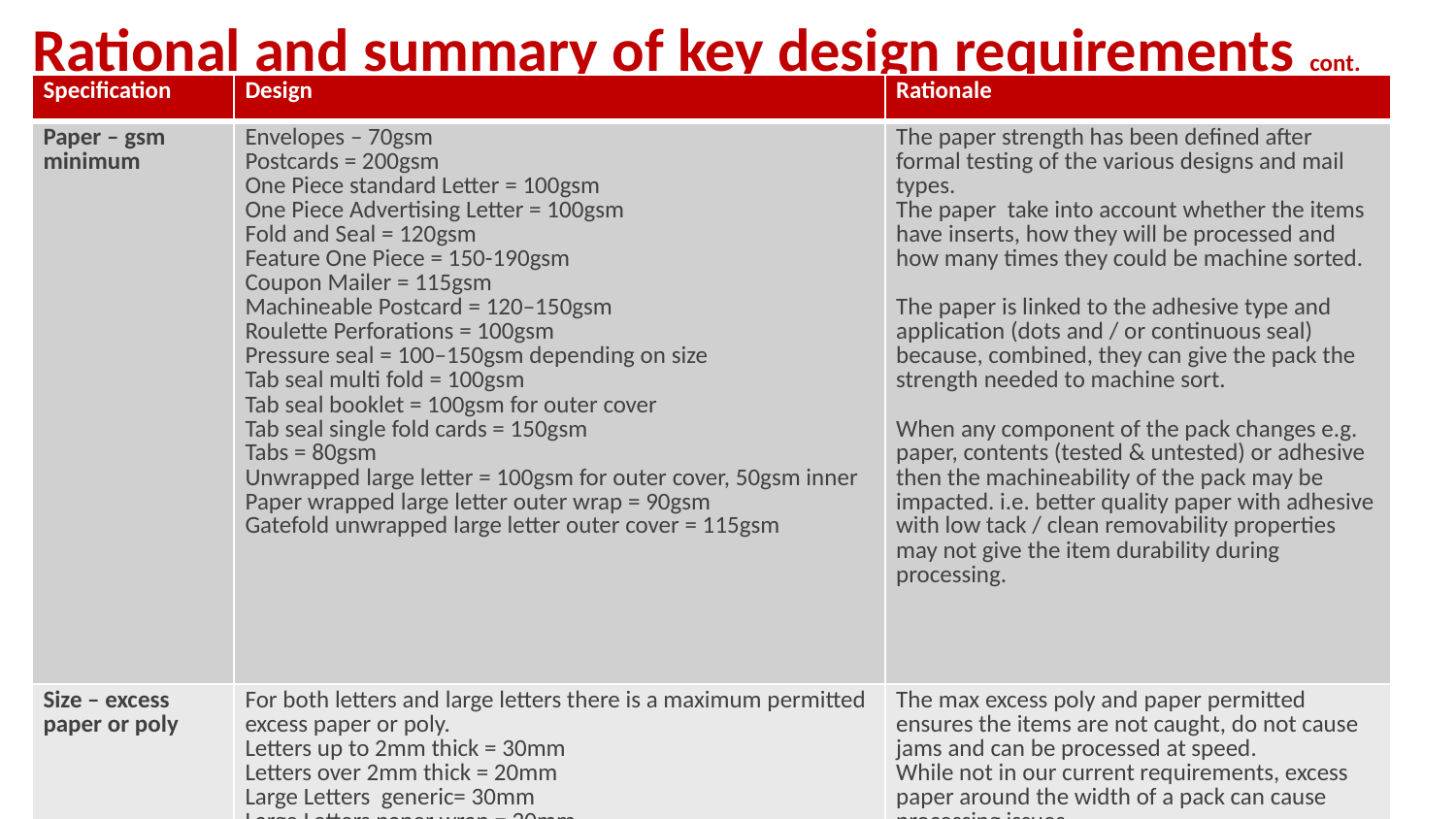

# Rational and summary of key design requirements cont.
| Specification | Design | Rationale |
| --- | --- | --- |
| Paper – gsm minimum | Envelopes – 70gsm Postcards = 200gsm One Piece standard Letter = 100gsm One Piece Advertising Letter = 100gsm Fold and Seal = 120gsm Feature One Piece = 150-190gsm Coupon Mailer = 115gsm Machineable Postcard = 120–150gsm Roulette Perforations = 100gsm Pressure seal = 100–150gsm depending on size Tab seal multi fold = 100gsm Tab seal booklet = 100gsm for outer cover Tab seal single fold cards = 150gsm Tabs = 80gsm Unwrapped large letter = 100gsm for outer cover, 50gsm inner Paper wrapped large letter outer wrap = 90gsm Gatefold unwrapped large letter outer cover = 115gsm | The paper strength has been defined after formal testing of the various designs and mail types. The paper take into account whether the items have inserts, how they will be processed and how many times they could be machine sorted. The paper is linked to the adhesive type and application (dots and / or continuous seal) because, combined, they can give the pack the strength needed to machine sort. When any component of the pack changes e.g. paper, contents (tested & untested) or adhesive then the machineability of the pack may be impacted. i.e. better quality paper with adhesive with low tack / clean removability properties may not give the item durability during processing. |
| Size – excess paper or poly | For both letters and large letters there is a maximum permitted excess paper or poly. Letters up to 2mm thick = 30mm Letters over 2mm thick = 20mm Large Letters generic= 30mm Large Letters paper wrap = 20mm | The max excess poly and paper permitted ensures the items are not caught, do not cause jams and can be processed at speed. While not in our current requirements, excess paper around the width of a pack can cause processing issues. |